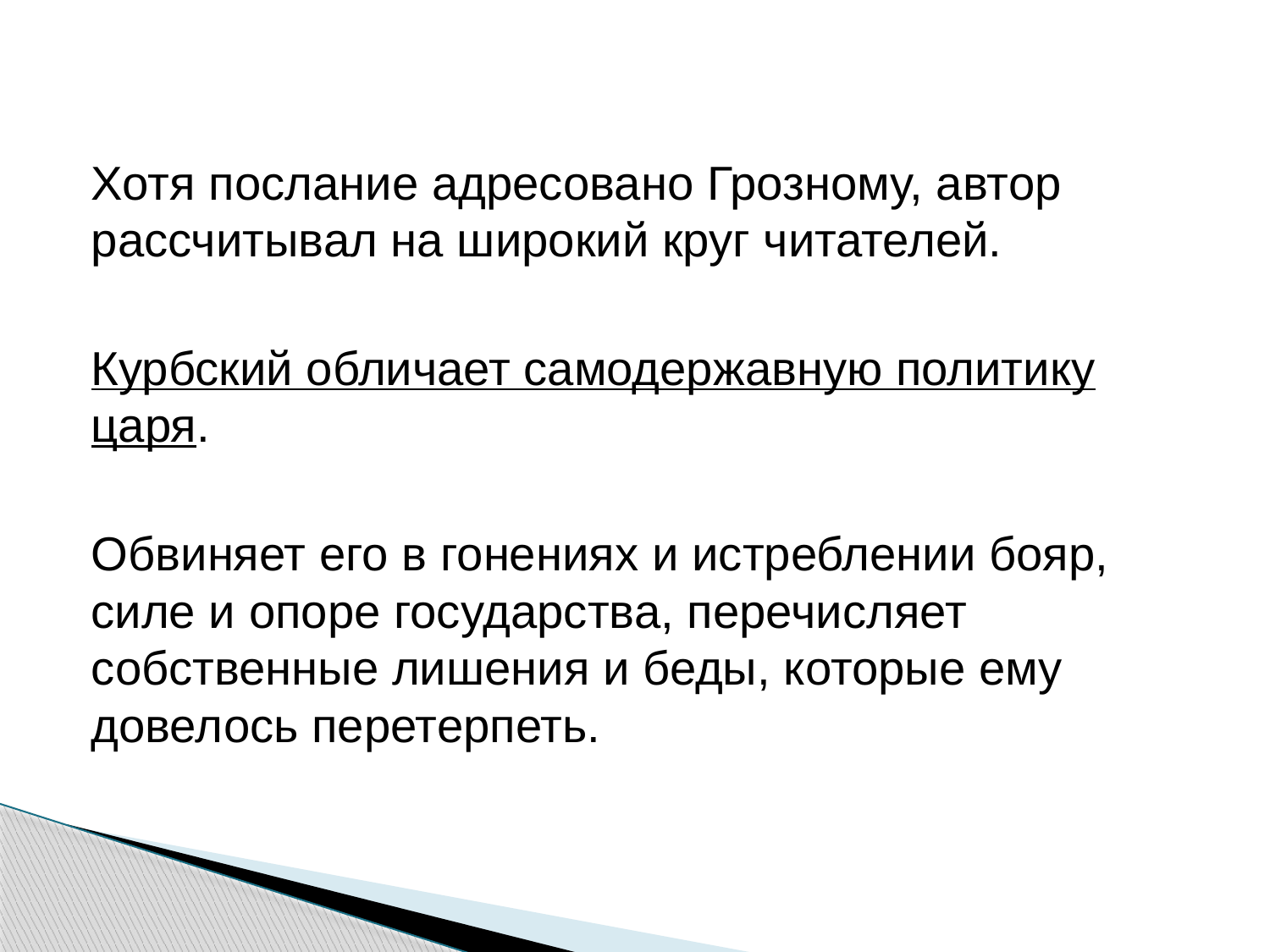

#
Хотя послание адресовано Грозному, автор рассчитывал на широкий круг читателей.

Курбский обличает самодержавную политику царя.

Обвиняет его в гонениях и истреблении бояр, силе и опоре государства, перечисляет собственные лишения и беды, которые ему довелось перетерпеть.